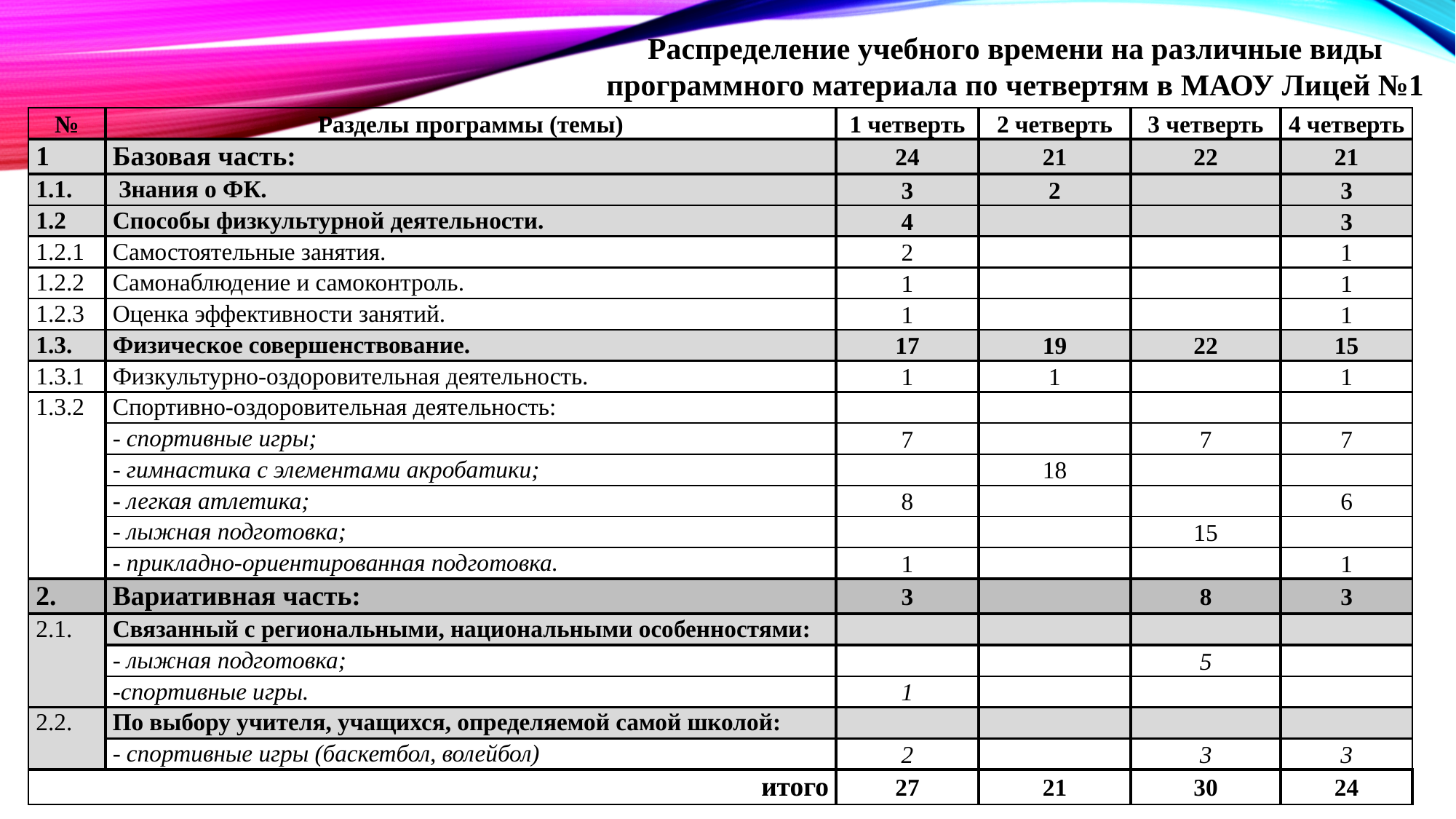

Распределение учебного времени на различные виды программного материала по четвертям в МАОУ Лицей №1
| № | Разделы программы (темы) | 1 четверть | 2 четверть | 3 четверть | 4 четверть |
| --- | --- | --- | --- | --- | --- |
| 1 | Базовая часть: | 24 | 21 | 22 | 21 |
| 1.1. | Знания о ФК. | 3 | 2 |  | 3 |
| 1.2 | Способы физкультурной деятельности. | 4 |  |  | 3 |
| 1.2.1 | Самостоятельные занятия. | 2 |  |  | 1 |
| 1.2.2 | Самонаблюдение и самоконтроль. | 1 |  |  | 1 |
| 1.2.3 | Оценка эффективности занятий. | 1 |  |  | 1 |
| 1.3. | Физическое совершенствование. | 17 | 19 | 22 | 15 |
| 1.3.1 | Физкультурно-оздоровительная деятельность. | 1 | 1 |  | 1 |
| 1.3.2 | Спортивно-оздоровительная деятельность: |  |  |  |  |
|  | - спортивные игры; | 7 |  | 7 | 7 |
|  | - гимнастика с элементами акробатики; |  | 18 |  |  |
|  | - легкая атлетика; | 8 |  |  | 6 |
|  | - лыжная подготовка; |  |  | 15 |  |
|  | - прикладно-ориентированная подготовка. | 1 |  |  | 1 |
| 2. | Вариативная часть: | 3 |  | 8 | 3 |
| 2.1. | Связанный с региональными, национальными особенностями: |  |  |  |  |
|  | - лыжная подготовка; |  |  | 5 |  |
|  | -спортивные игры. | 1 |  |  |  |
| 2.2. | По выбору учителя, учащихся, определяемой самой школой: |  |  |  |  |
|  | - спортивные игры (баскетбол, волейбол) | 2 |  | 3 | 3 |
| итого |  | 27 | 21 | 30 | 24 |